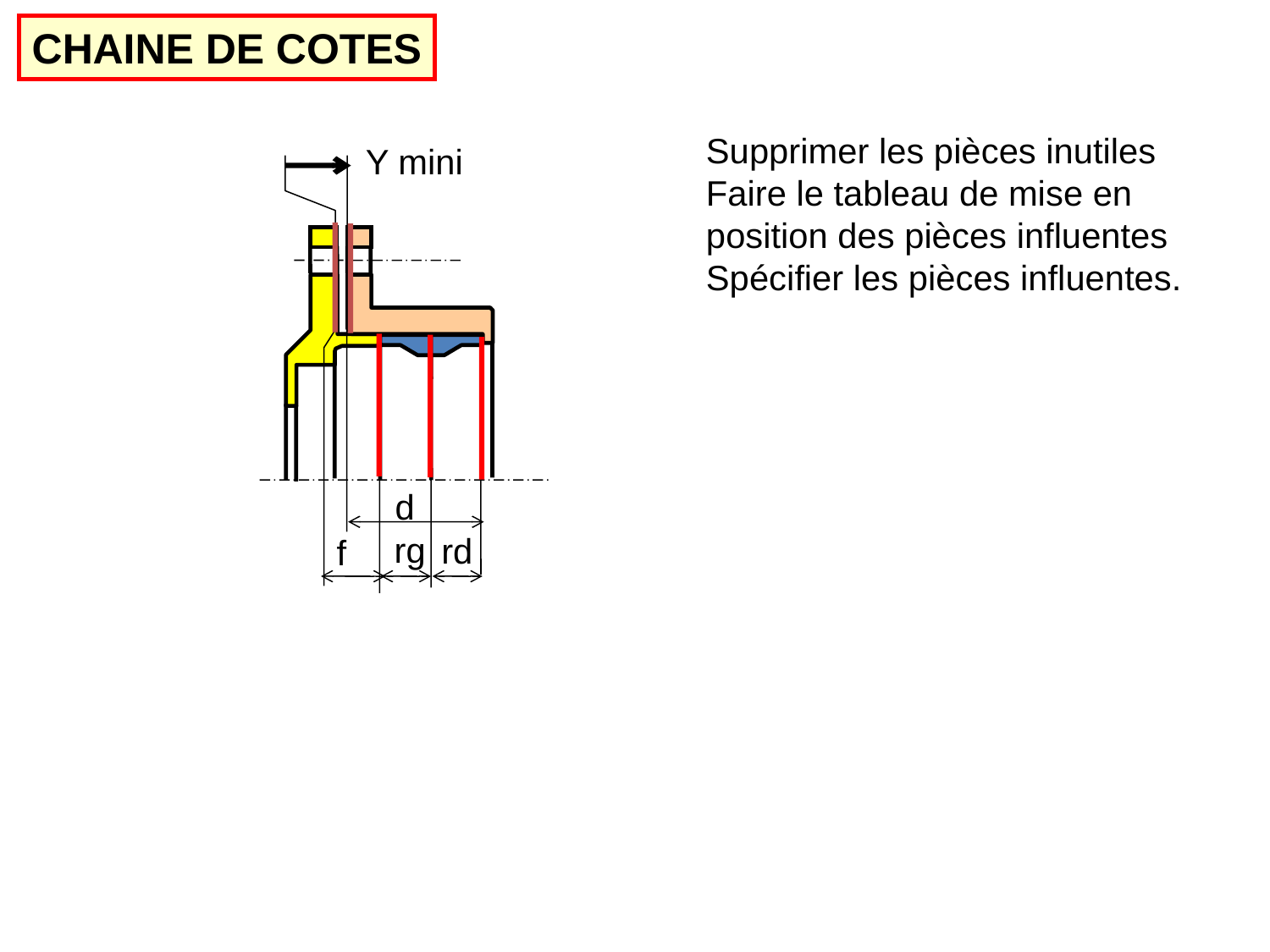

CHAINE DE COTES
Supprimer les pièces inutiles
Faire le tableau de mise en position des pièces influentes
Spécifier les pièces influentes.
Y mini

d

rg

rd
f